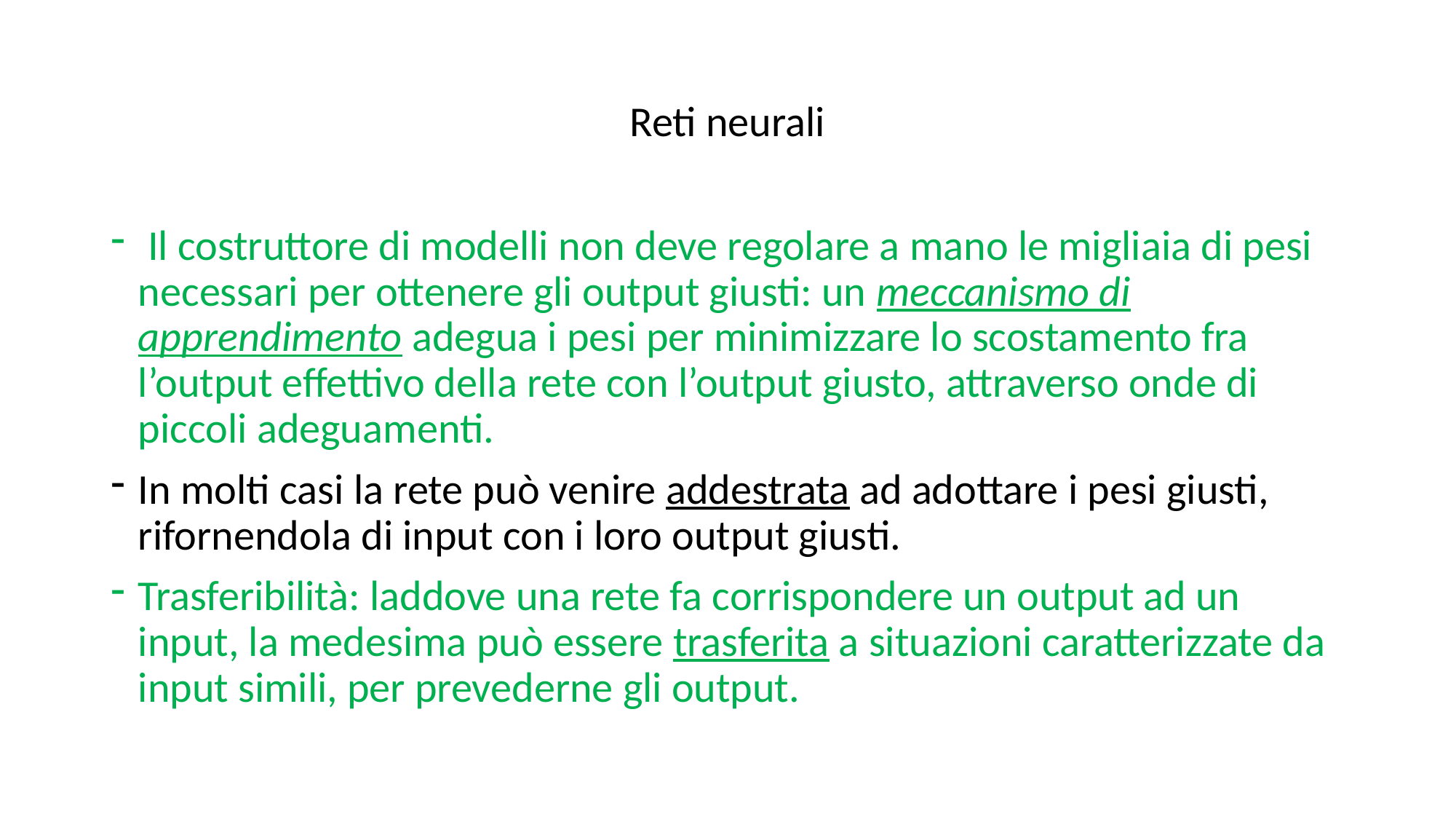

# Reti neurali
 Il costruttore di modelli non deve regolare a mano le migliaia di pesi necessari per ottenere gli output giusti: un meccanismo di apprendimento adegua i pesi per minimizzare lo scostamento fra l’output effettivo della rete con l’output giusto, attraverso onde di piccoli adeguamenti.
In molti casi la rete può venire addestrata ad adottare i pesi giusti, rifornendola di input con i loro output giusti.
Trasferibilità: laddove una rete fa corrispondere un output ad un input, la medesima può essere trasferita a situazioni caratterizzate da input simili, per prevederne gli output.